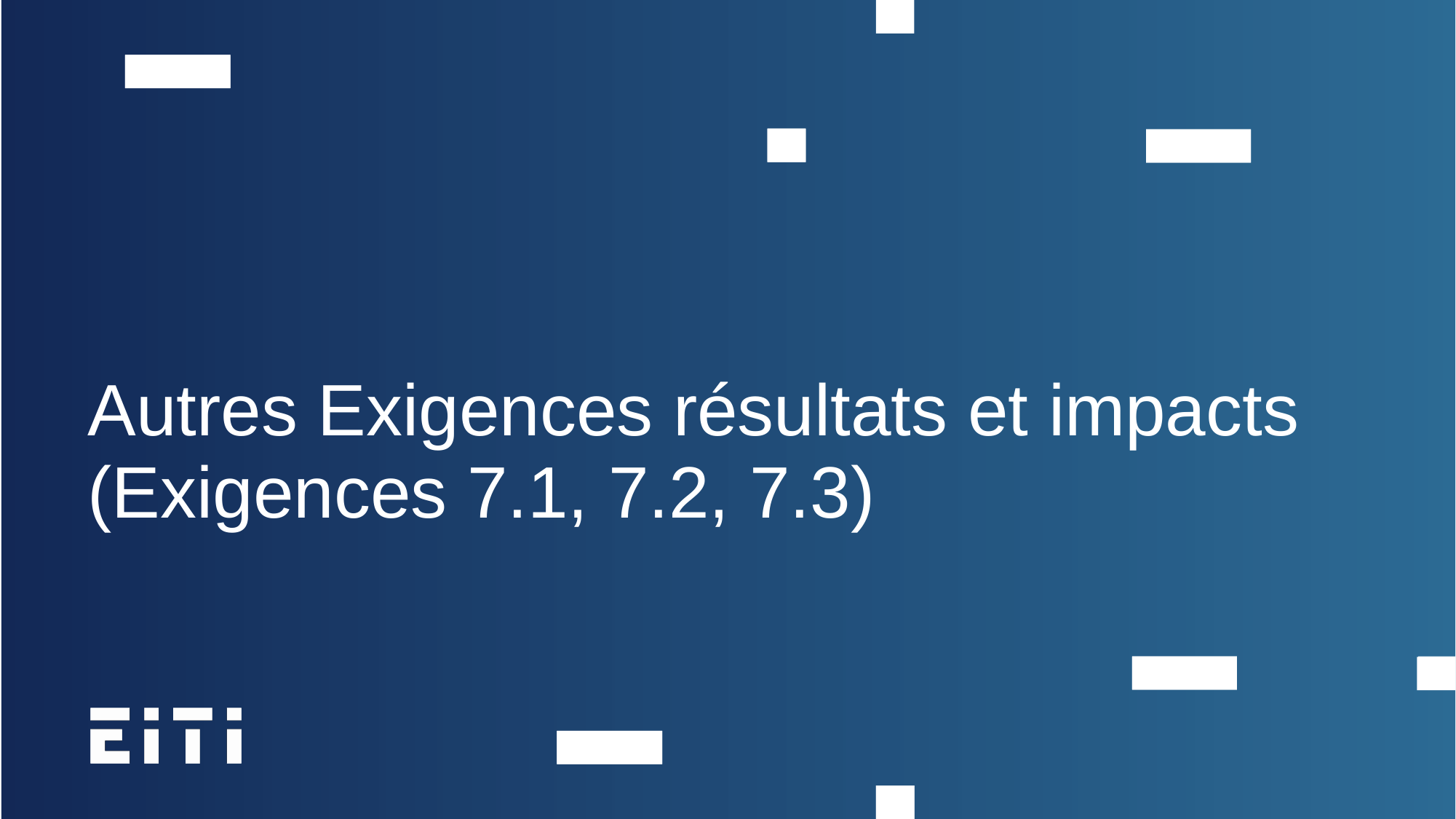

Autres Exigences résultats et impacts
(Exigences 7.1, 7.2, 7.3)